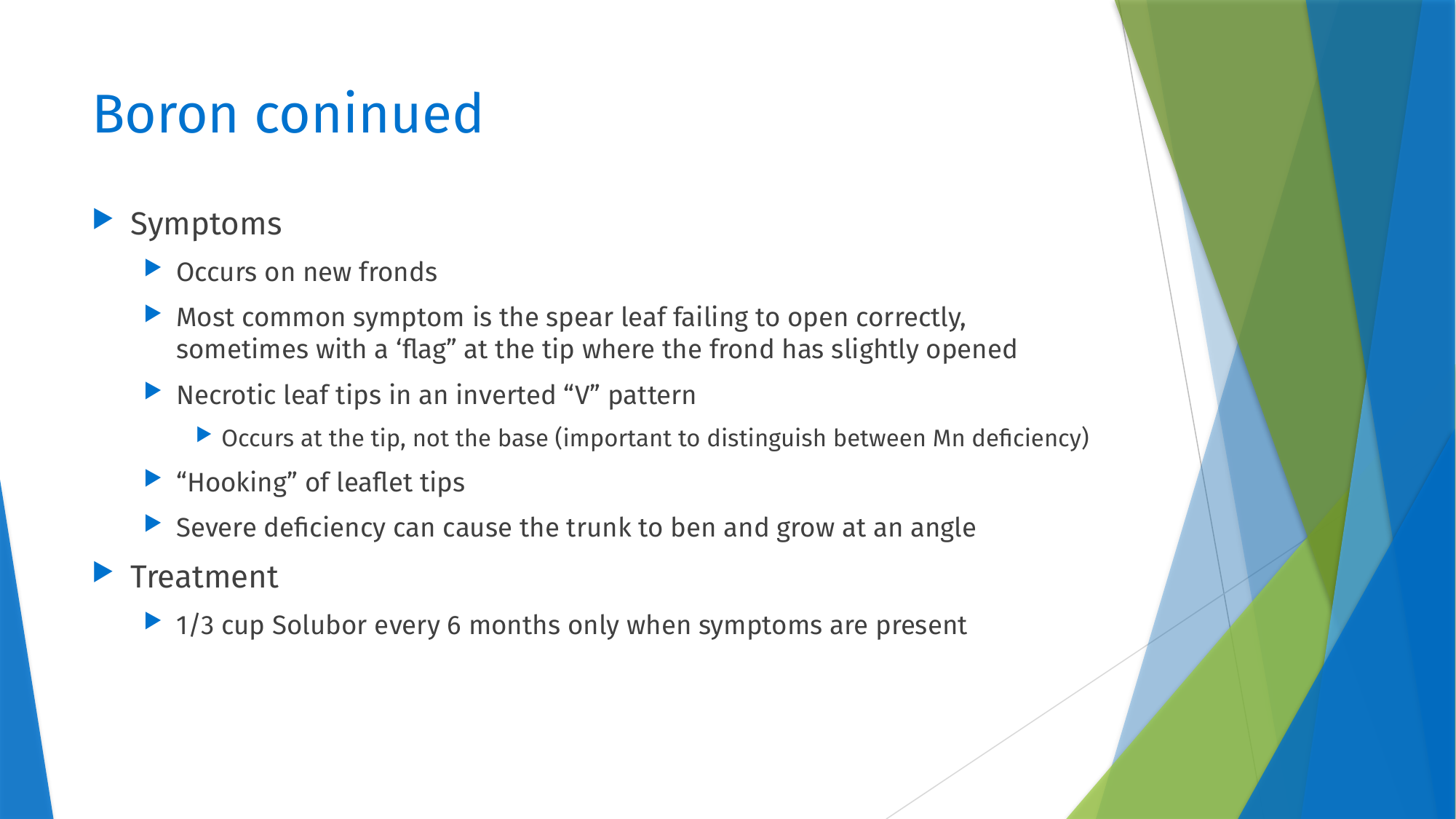

# Boron coninued
Symptoms
Occurs on new fronds
Most common symptom is the spear leaf failing to open correctly, sometimes with a ‘flag” at the tip where the frond has slightly opened
Necrotic leaf tips in an inverted “V” pattern
Occurs at the tip, not the base (important to distinguish between Mn deficiency)
“Hooking” of leaflet tips
Severe deficiency can cause the trunk to ben and grow at an angle
Treatment
1/3 cup Solubor every 6 months only when symptoms are present